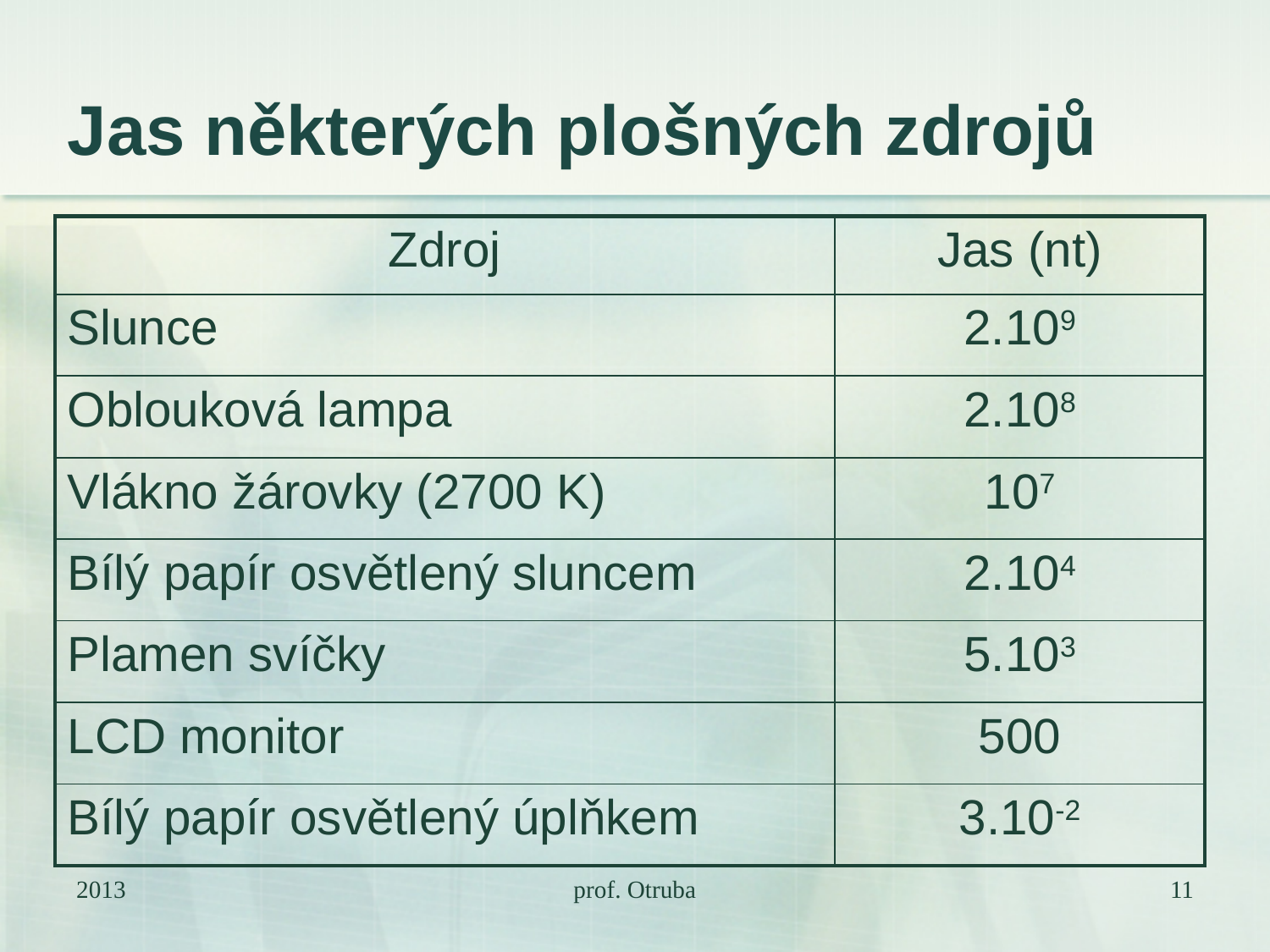

# Jas některých plošných zdrojů
| Zdroj | Jas (nt) |
| --- | --- |
| Slunce | 2.109 |
| Oblouková lampa | 2.108 |
| Vlákno žárovky (2700 K) | 107 |
| Bílý papír osvětlený sluncem | 2.104 |
| Plamen svíčky | 5.103 |
| LCD monitor | 500 |
| Bílý papír osvětlený úplňkem | 3.10-2 |
2013
prof. Otruba
11